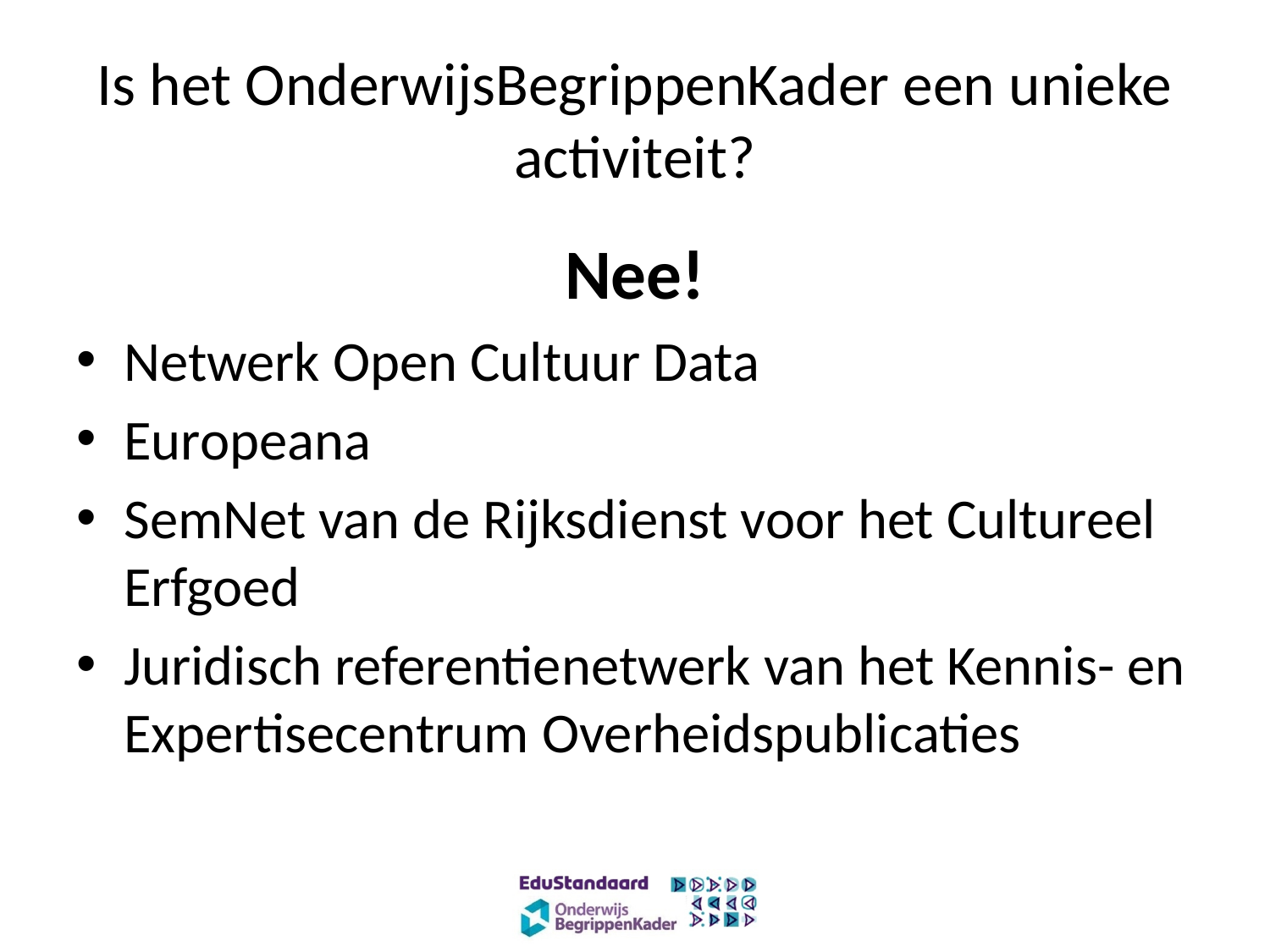

# Is het OnderwijsBegrippenKader een unieke activiteit?
Nee!
Netwerk Open Cultuur Data
Europeana
SemNet van de Rijksdienst voor het Cultureel Erfgoed
Juridisch referentienetwerk van het Kennis- en Expertisecentrum Overheidspublicaties